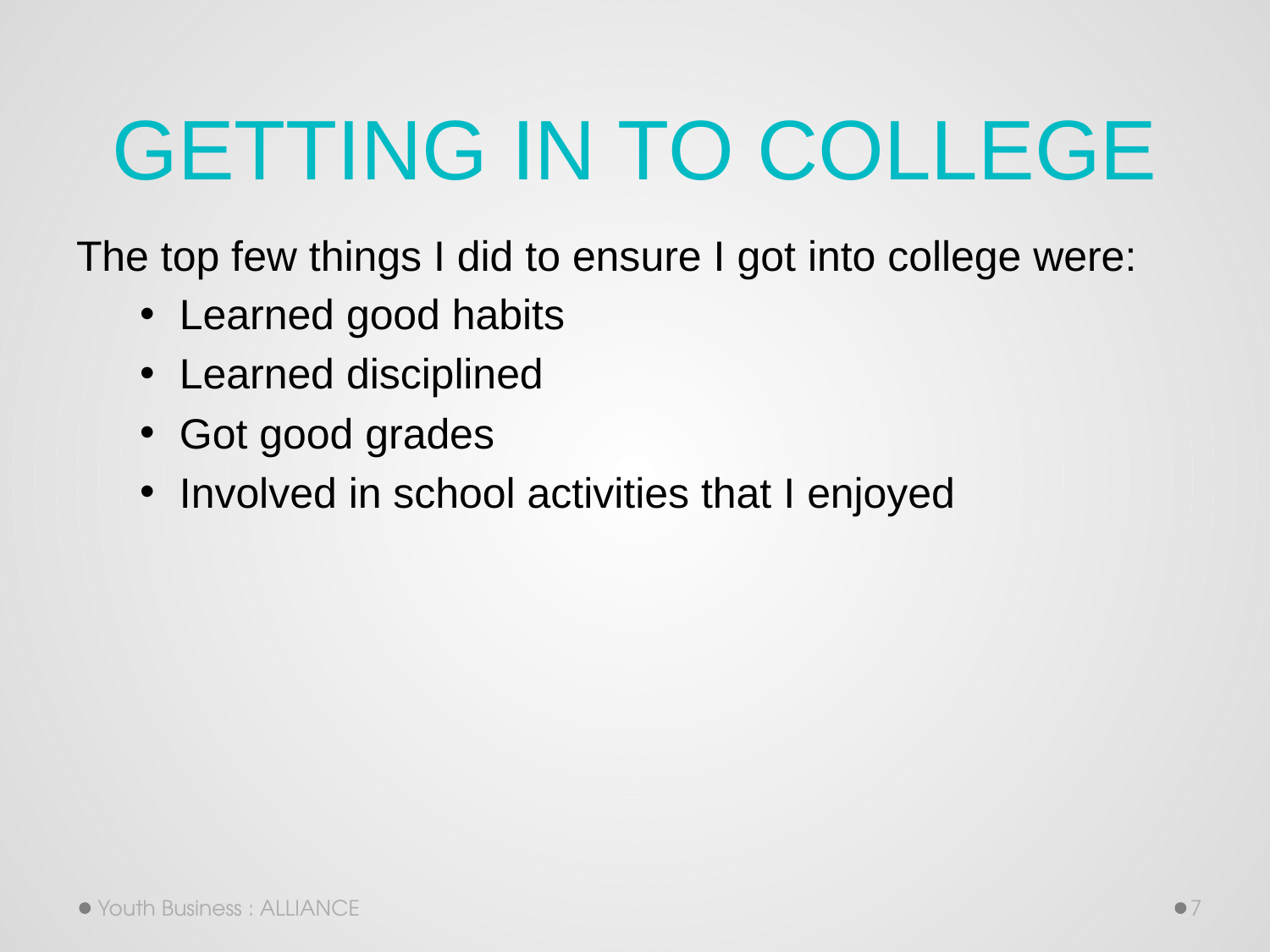

# Getting in to College
The top few things I did to ensure I got into college were:
Learned good habits
Learned disciplined
Got good grades
Involved in school activities that I enjoyed

Youth Business : ALLIANCE
7